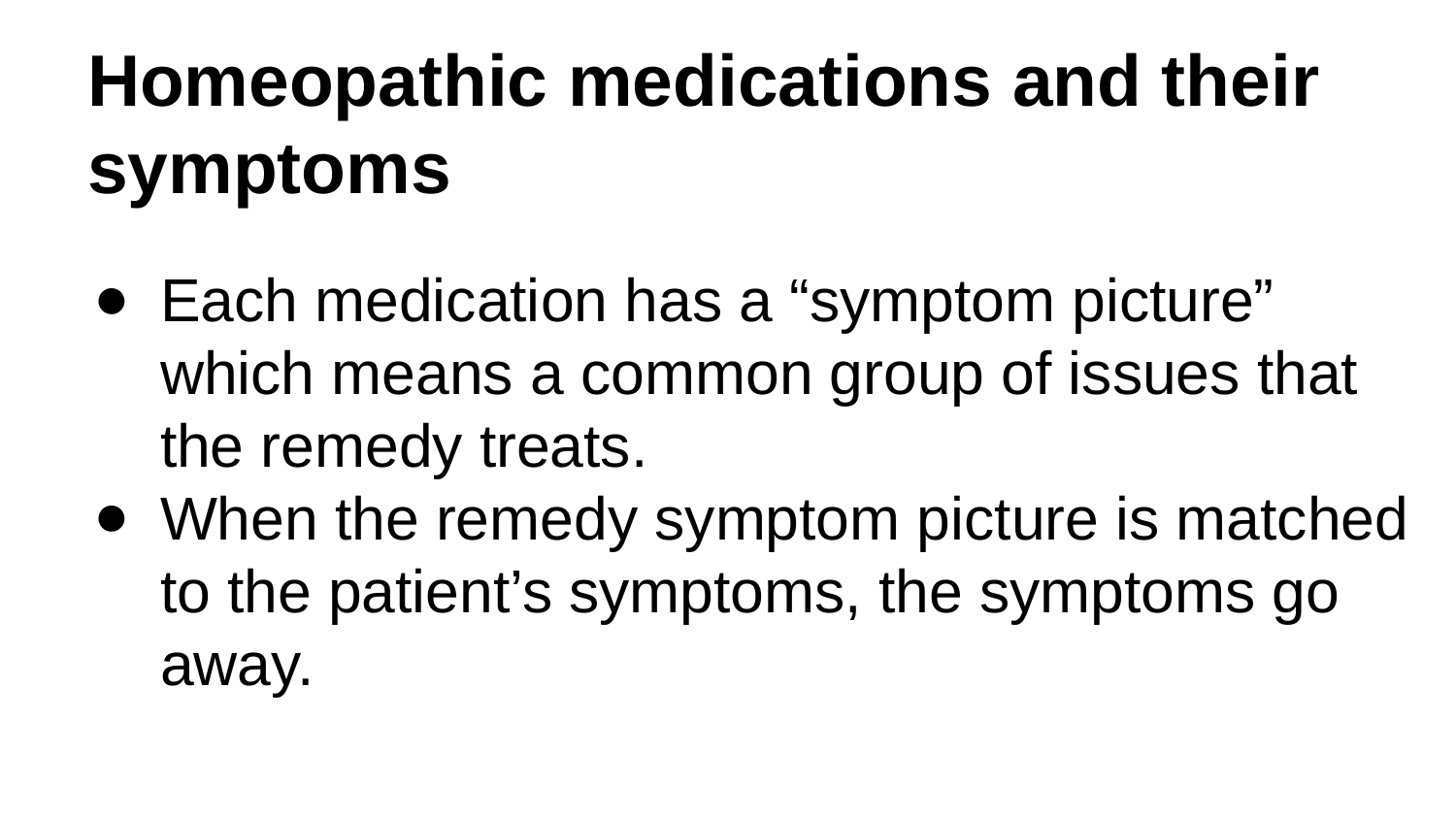

# Homeopathic medications and their symptoms
Each medication has a “symptom picture” which means a common group of issues that the remedy treats.
When the remedy symptom picture is matched to the patient’s symptoms, the symptoms go away.